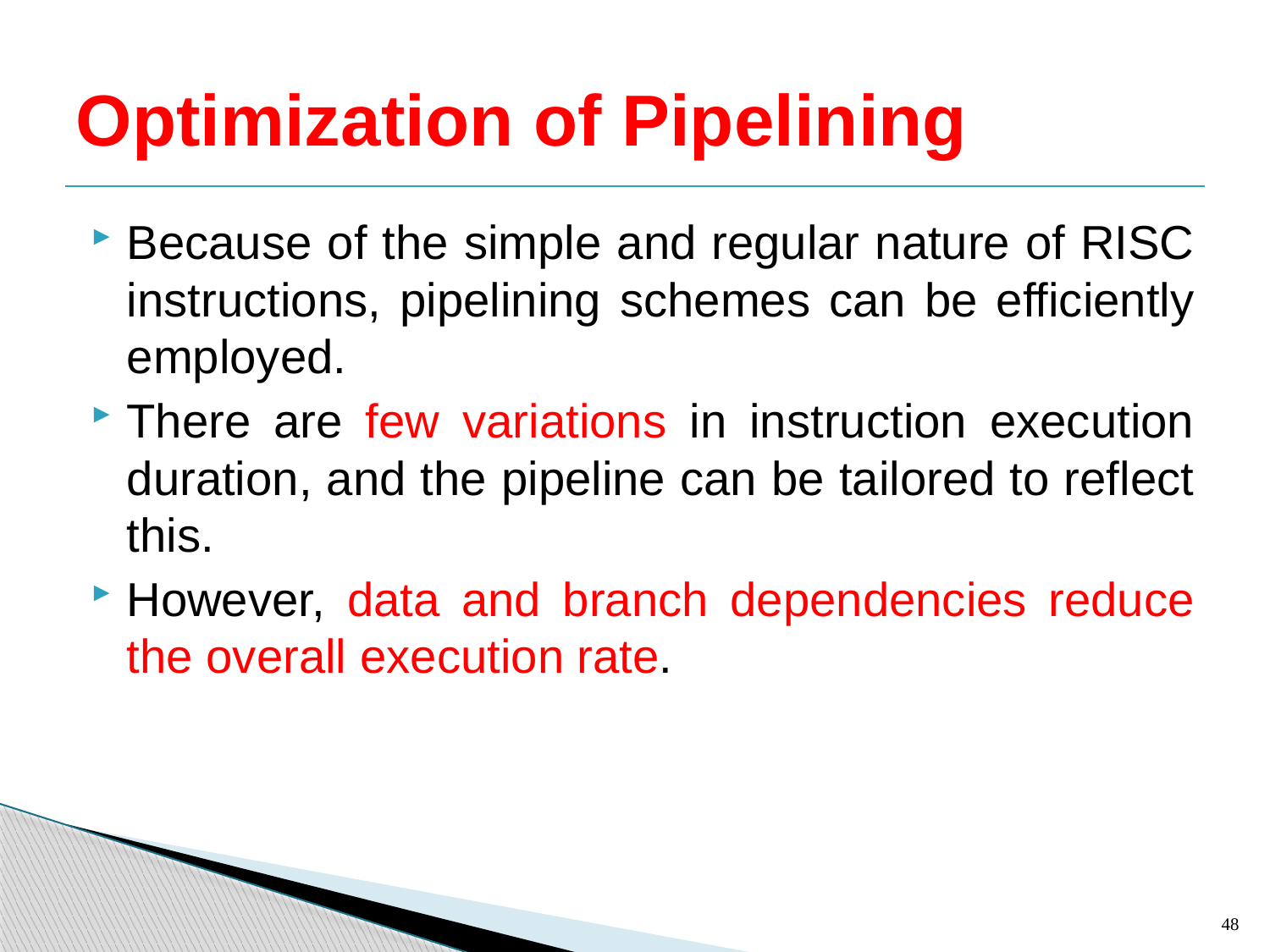

# Optimization of Pipelining
Because of the simple and regular nature of RISC instructions, pipelining schemes can be efficiently employed.
There are few variations in instruction execution duration, and the pipeline can be tailored to reflect this.
However, data and branch dependencies reduce the overall execution rate.
48